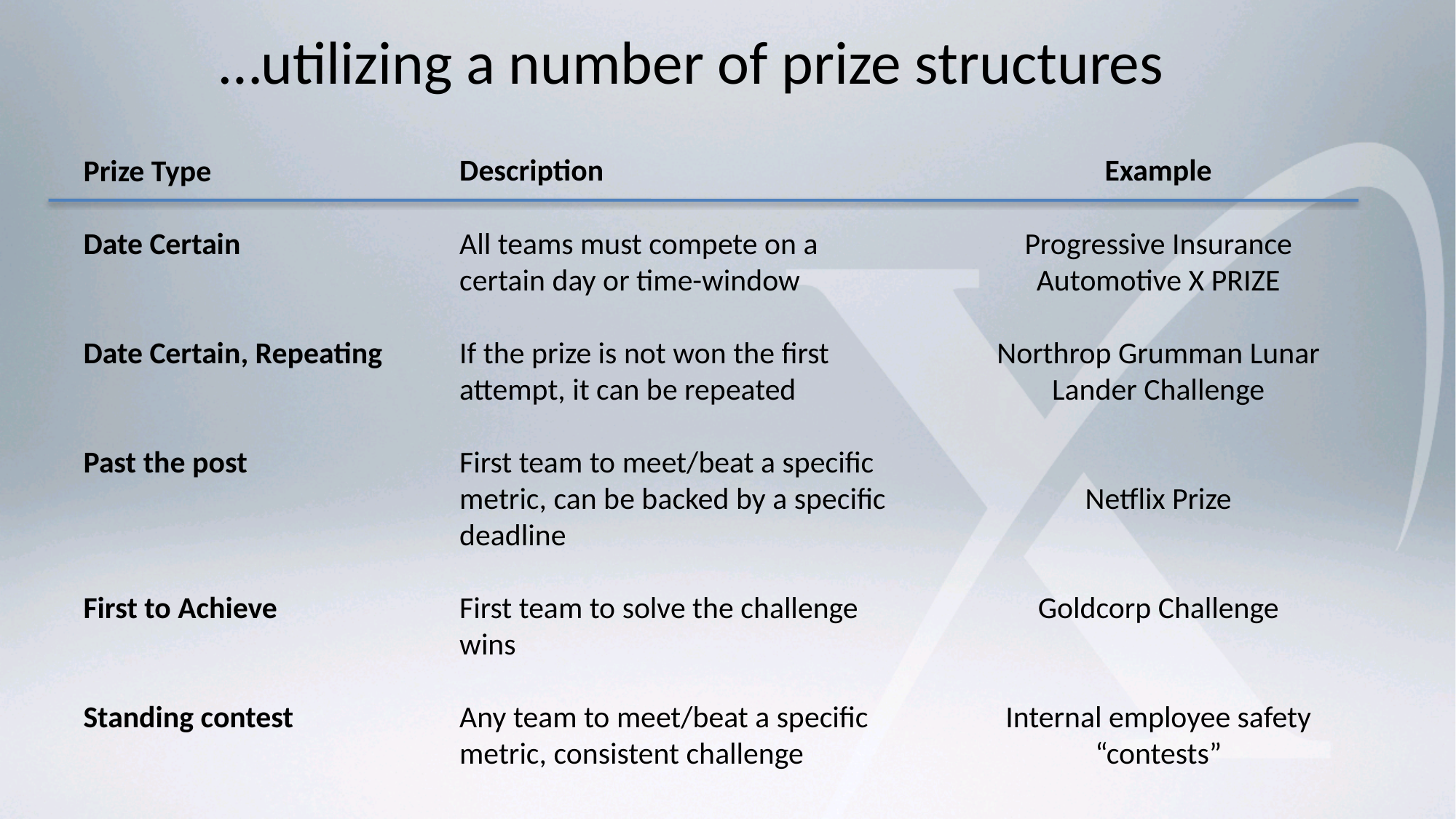

…utilizing a number of prize structures
Example

Progressive Insurance Automotive X PRIZE

Northrop Grumman Lunar Lander Challenge

Netflix Prize

Goldcorp Challenge

Internal employee safety “contests”

Prize Type

Date Certain

Date Certain, Repeating

Past the post

First to Achieve

Standing contest

Description

All teams must compete on a certain day or time-window

If the prize is not won the first attempt, it can be repeated

First team to meet/beat a specific metric, can be backed by a specific deadline

First team to solve the challenge wins

Any team to meet/beat a specific metric, consistent challenge